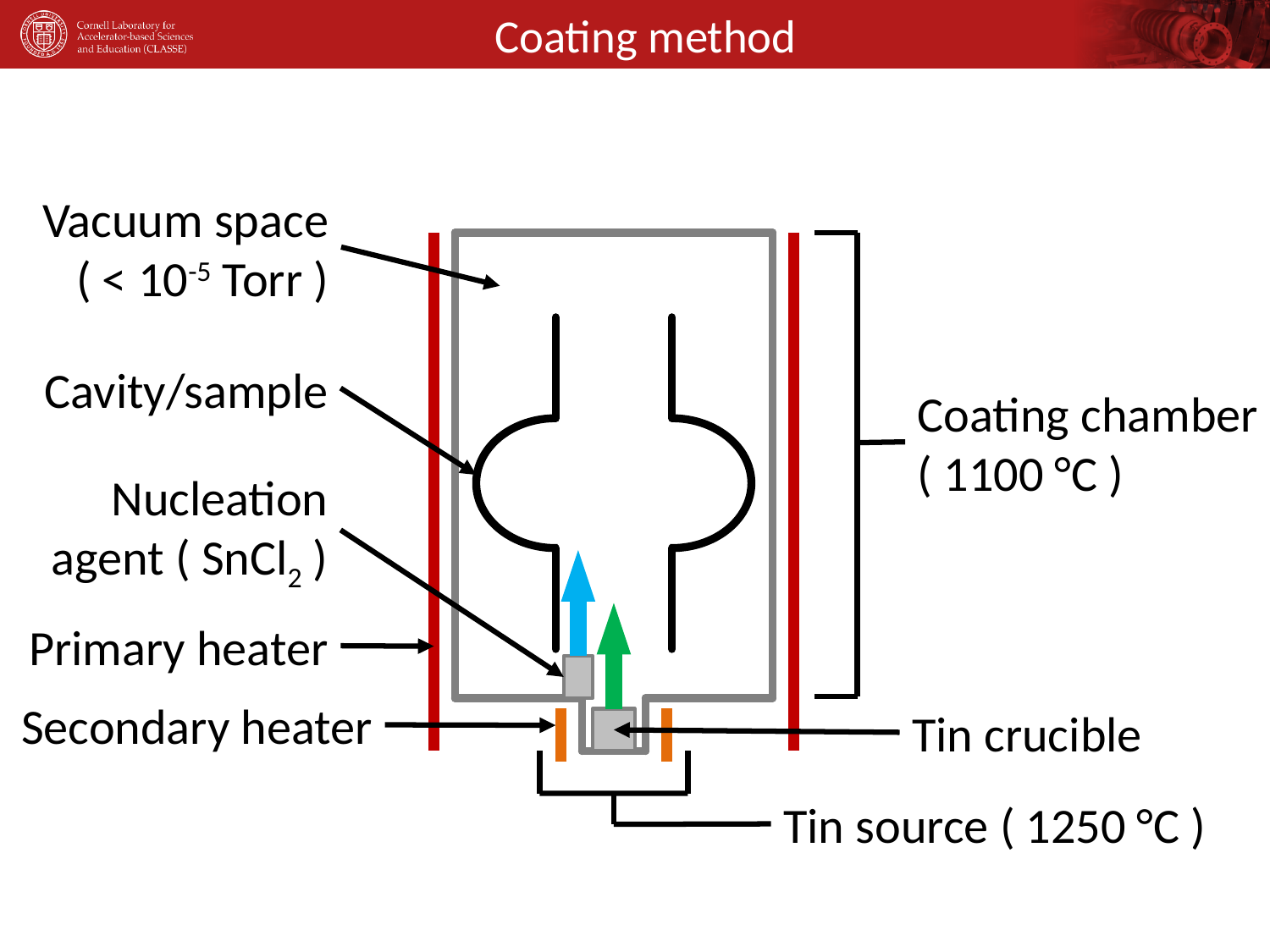

# Coating method
Vacuum space
( < 10-5 Torr )

Cavity/sample
Coating chamber
( 1100 °C )
Nucleation agent ( SnCl2 )
Primary heater

Secondary heater
Tin crucible

Tin source ( 1250 °C )